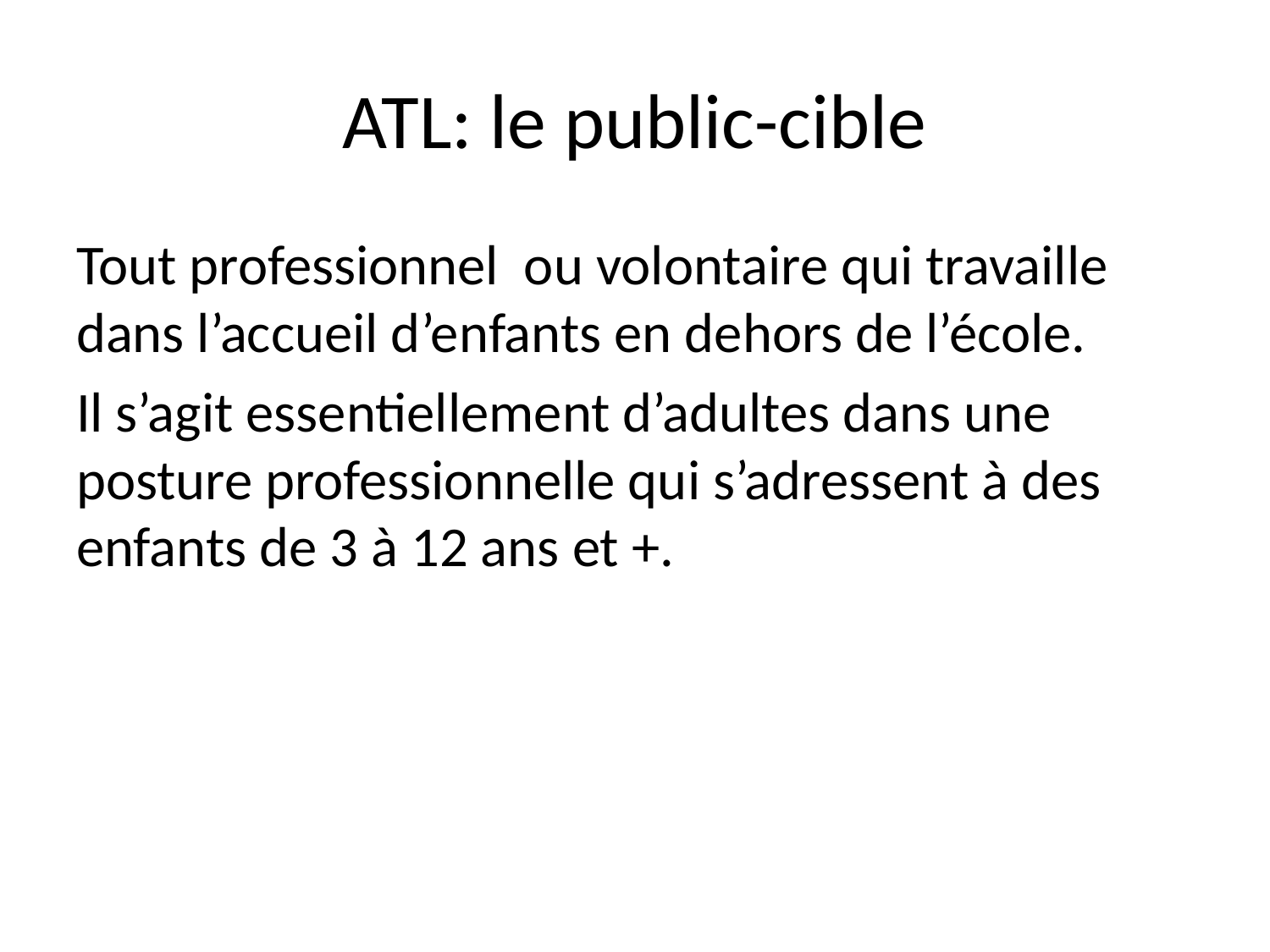

# ATL: le public-cible
Tout professionnel  ou volontaire qui travaille dans l’accueil d’enfants en dehors de l’école.
Il s’agit essentiellement d’adultes dans une posture professionnelle qui s’adressent à des enfants de 3 à 12 ans et +.